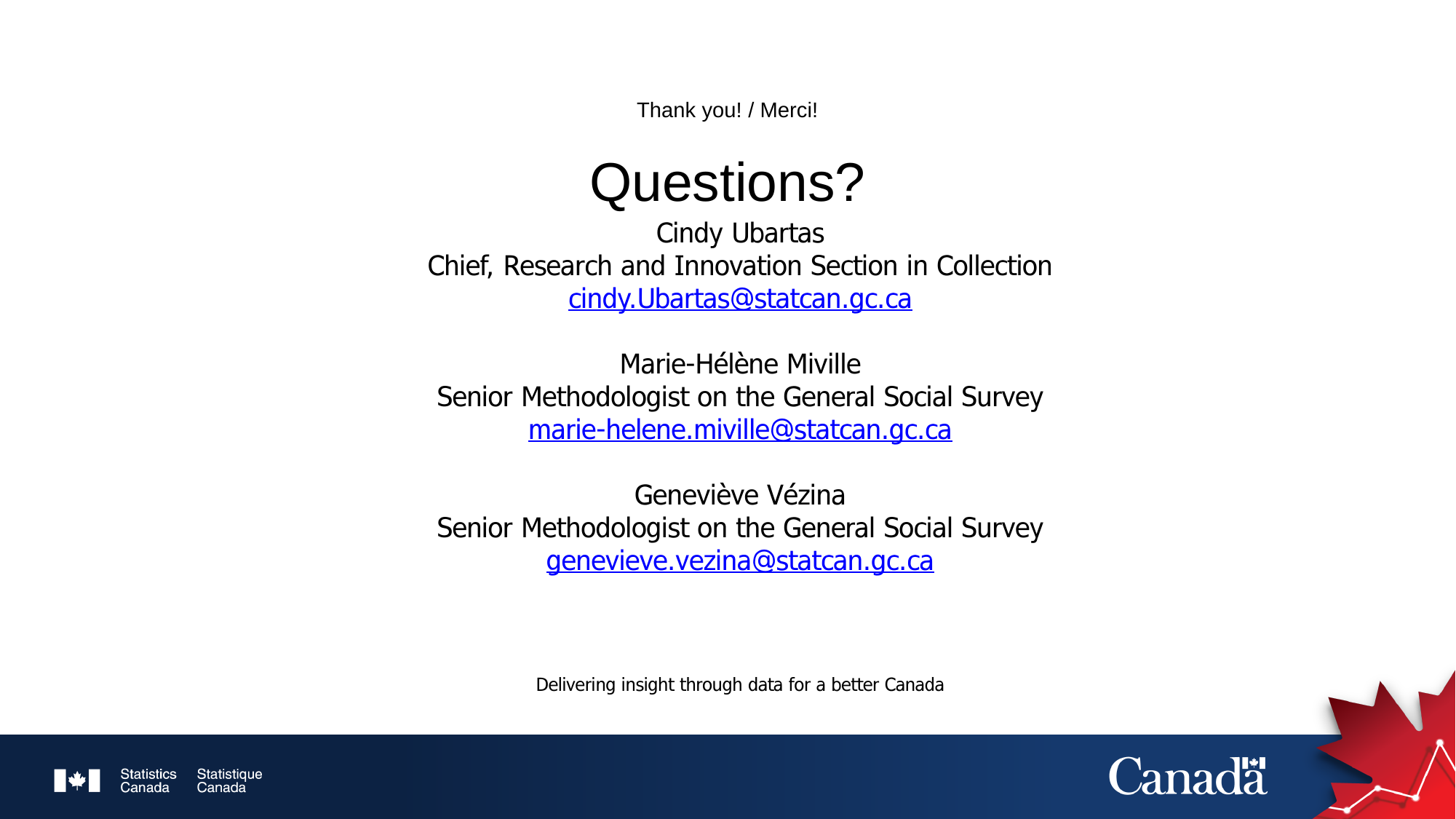

Thank you! / Merci!
Questions?

Cindy Ubartas
Chief, Research and Innovation Section in Collection
cindy.Ubartas@statcan.gc.ca

Marie-Hélène Miville
Senior Methodologist on the General Social Survey
marie-helene.miville@statcan.gc.ca

Geneviève Vézina
Senior Methodologist on the General Social Survey
genevieve.vezina@statcan.gc.ca

Delivering insight through data for a better Canada